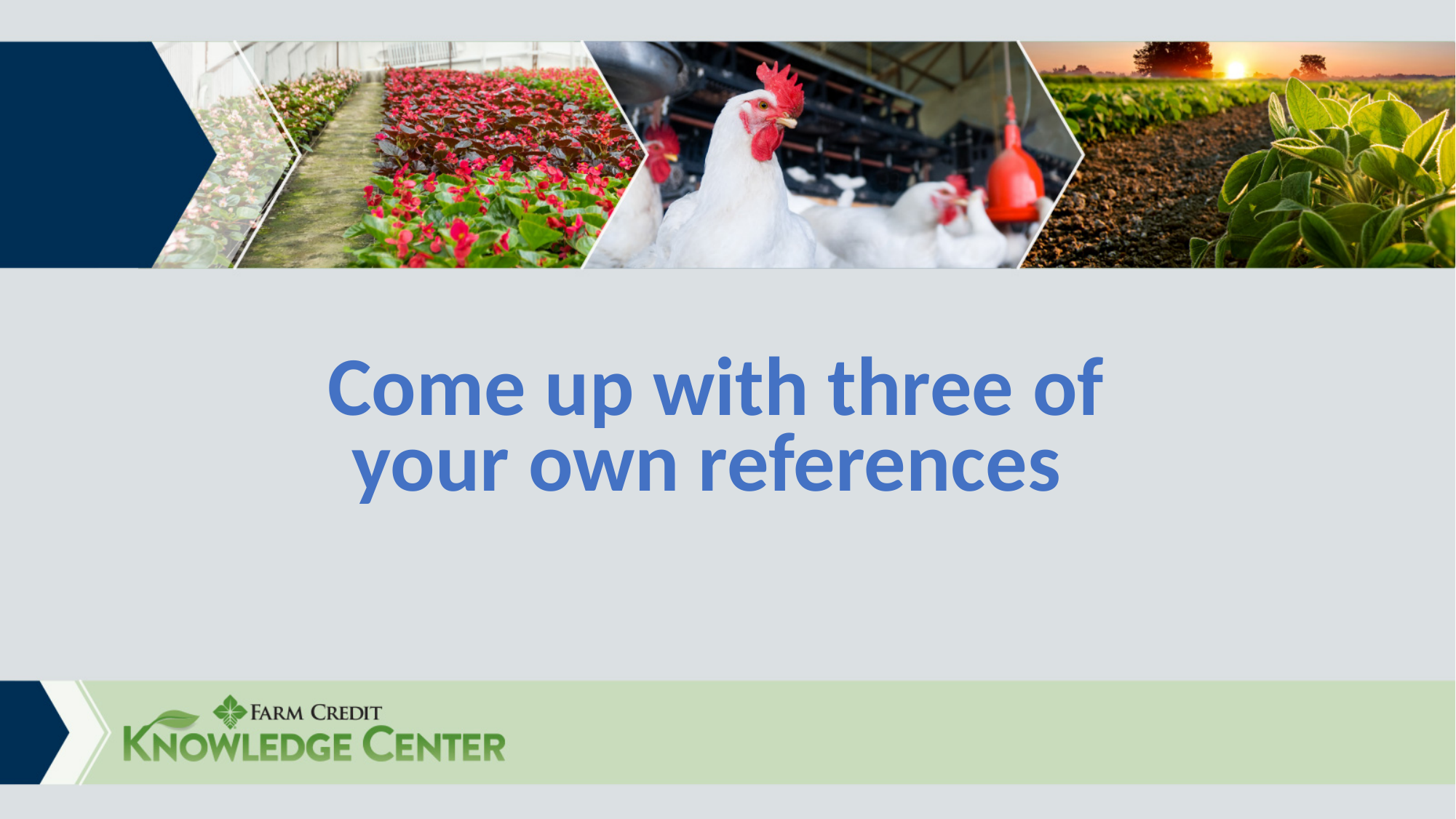

# Come up with three of your own references